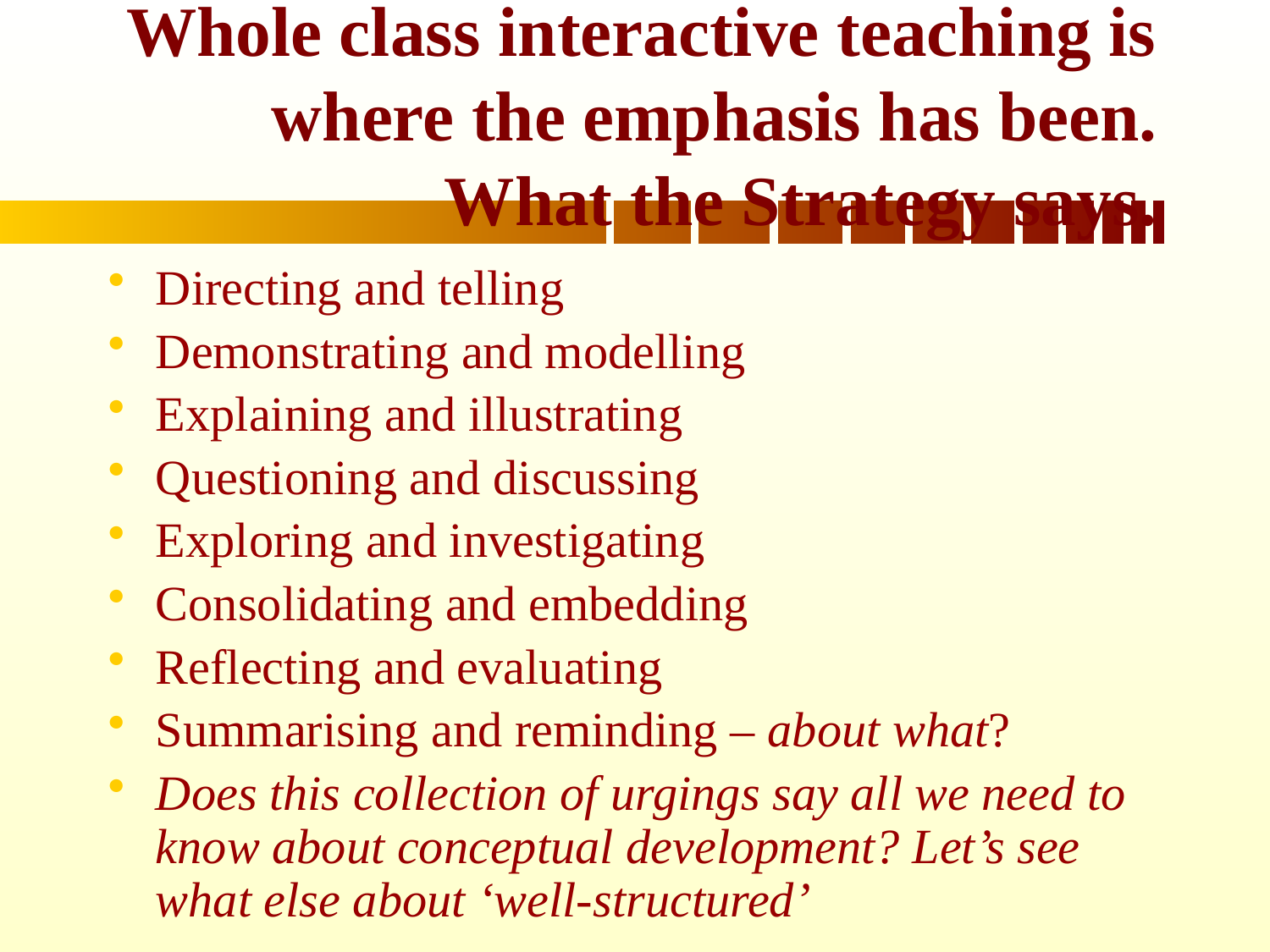

# Whole class interactive teaching is where the emphasis has been. What the Strategy says.
Directing and telling
Demonstrating and modelling
Explaining and illustrating
Questioning and discussing
Exploring and investigating
Consolidating and embedding
Reflecting and evaluating
Summarising and reminding – about what?
Does this collection of urgings say all we need to know about conceptual development? Let’s see what else about ‘well-structured’